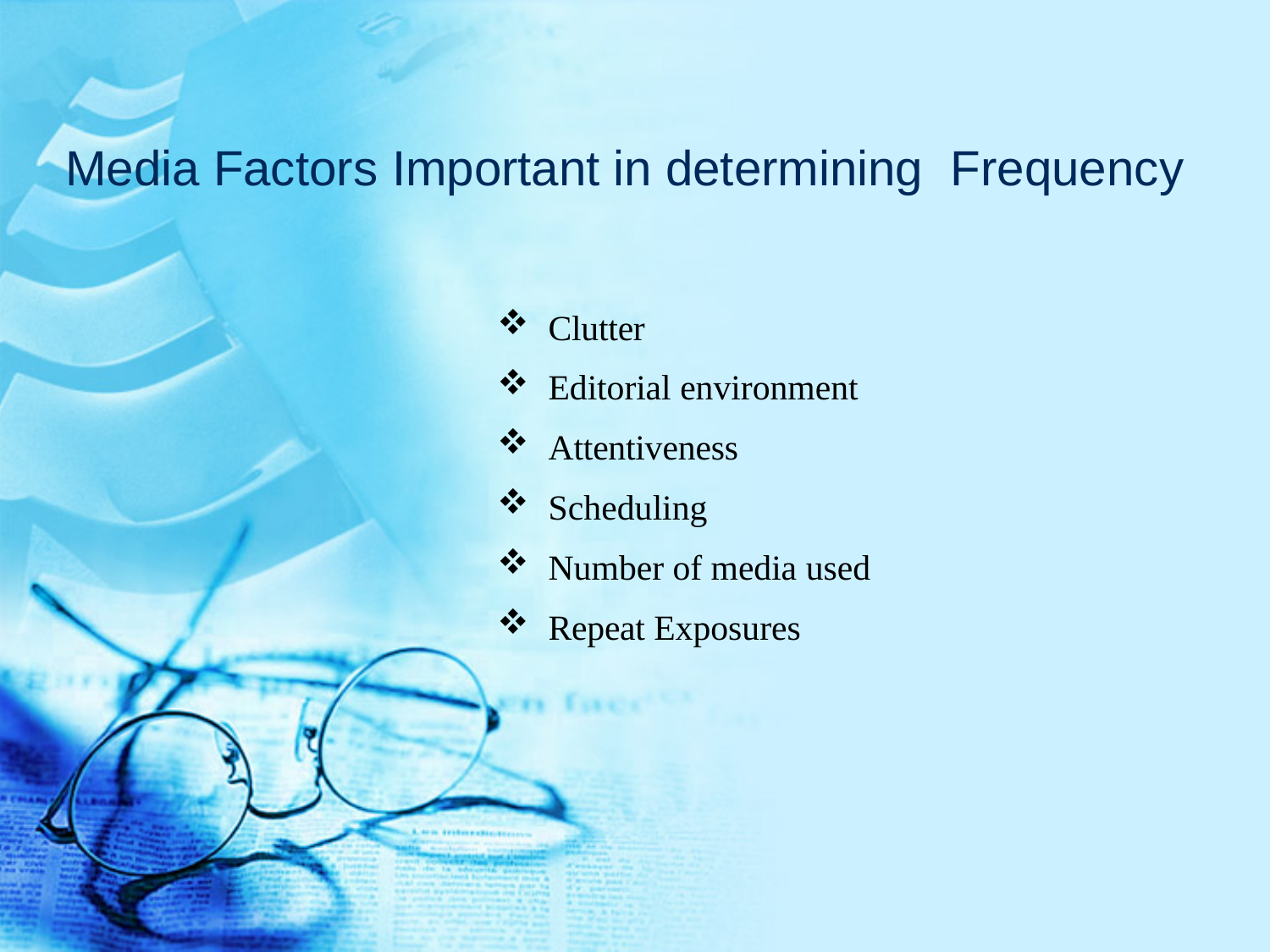

# Media Factors Important in determining  Frequency
	Clutter
	Editorial environment
	Attentiveness
	Scheduling
	Number of media used
	Repeat Exposures